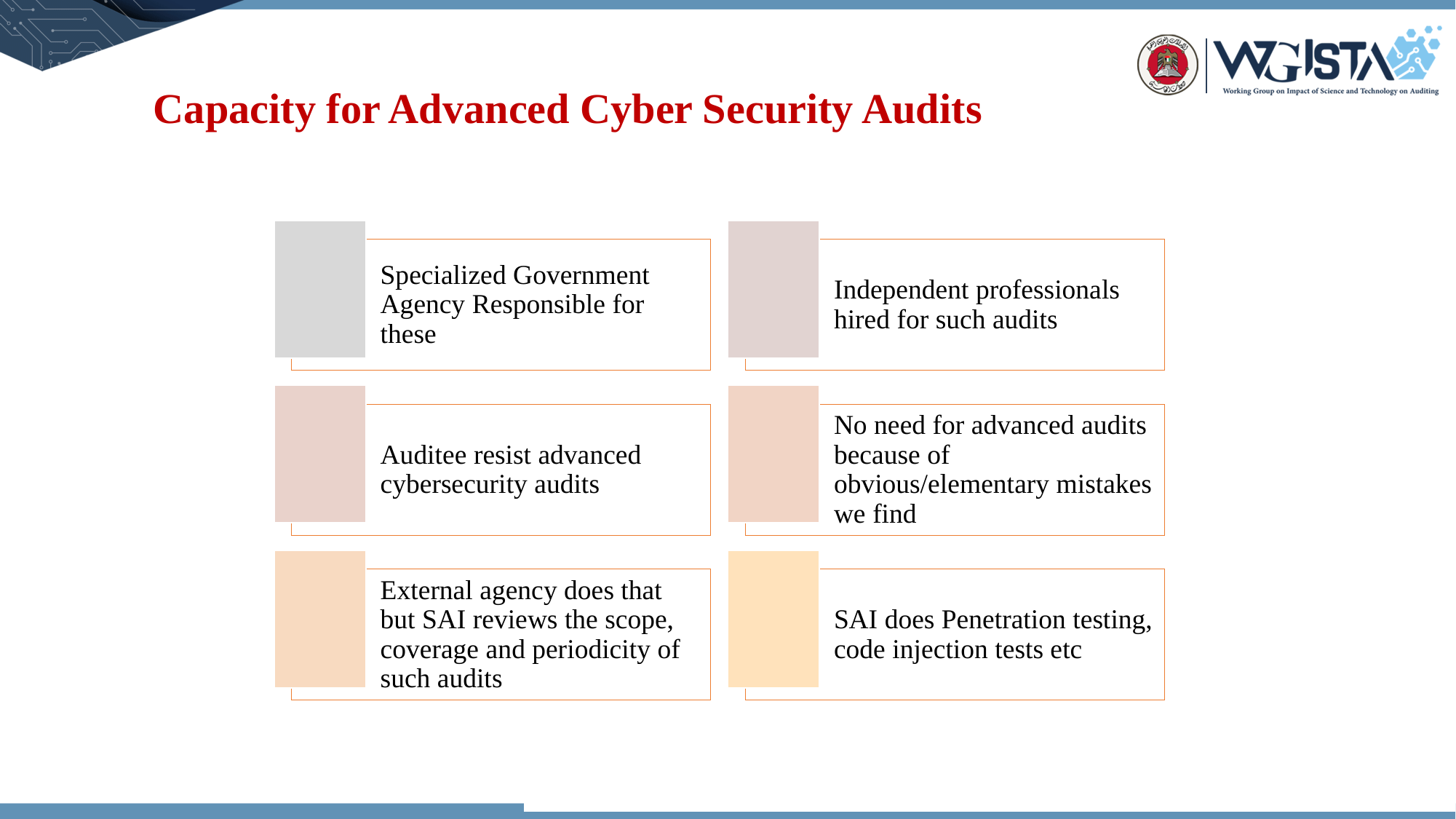

Capacity for Advanced Cyber Security Audits
Specialized Government Agency Responsible for these
Independent professionals hired for such audits
Auditee resist advanced cybersecurity audits
No need for advanced audits because of obvious/elementary mistakes we find
External agency does that but SAI reviews the scope, coverage and periodicity of such audits
SAI does Penetration testing, code injection tests etc